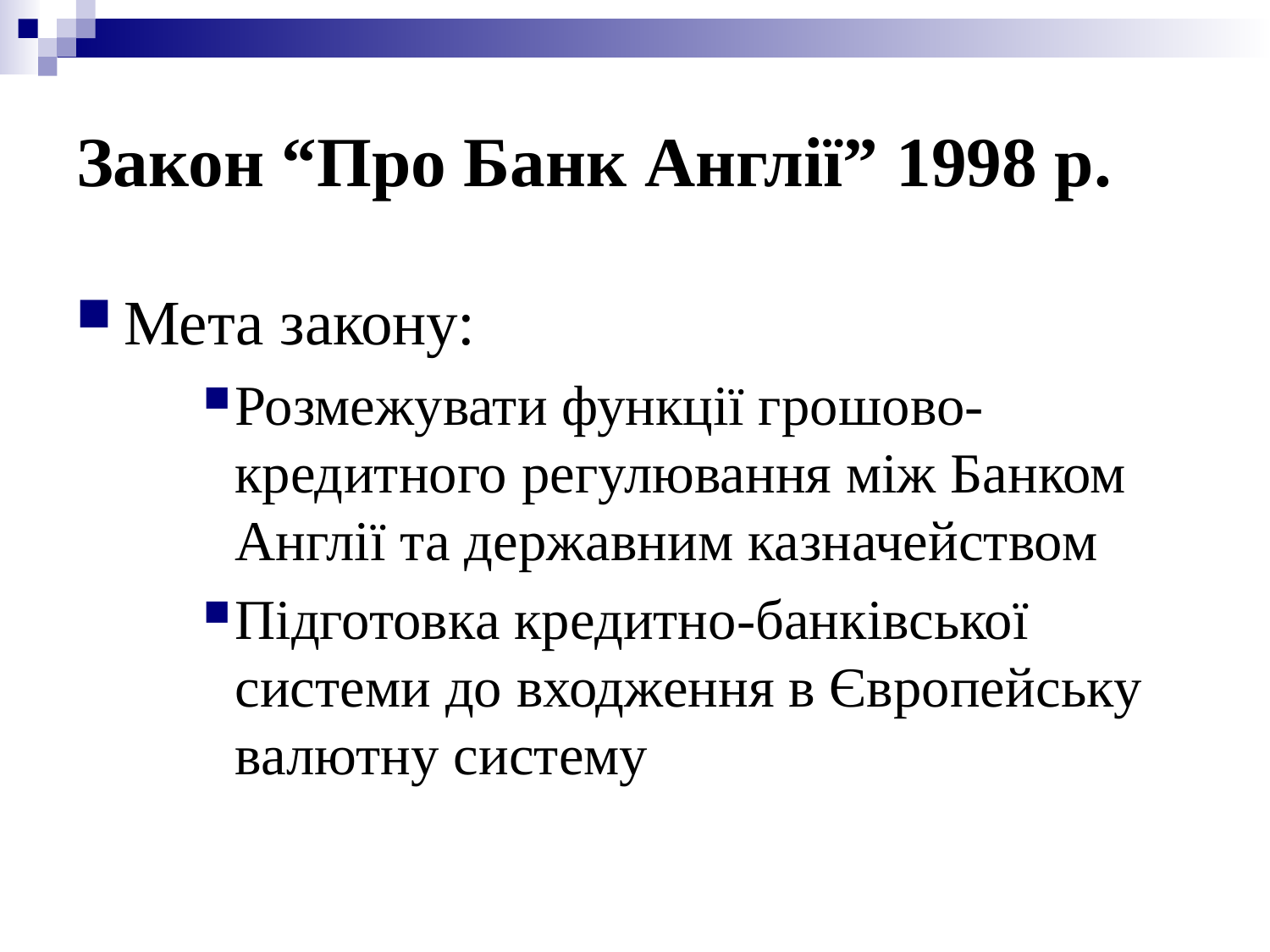

# Закон “Про Банк Англії” 1998 р.
Мета закону:
Розмежувати функції грошово-кредитного регулювання між Банком Англії та державним казначейством
Підготовка кредитно-банківської системи до входження в Європейську валютну систему